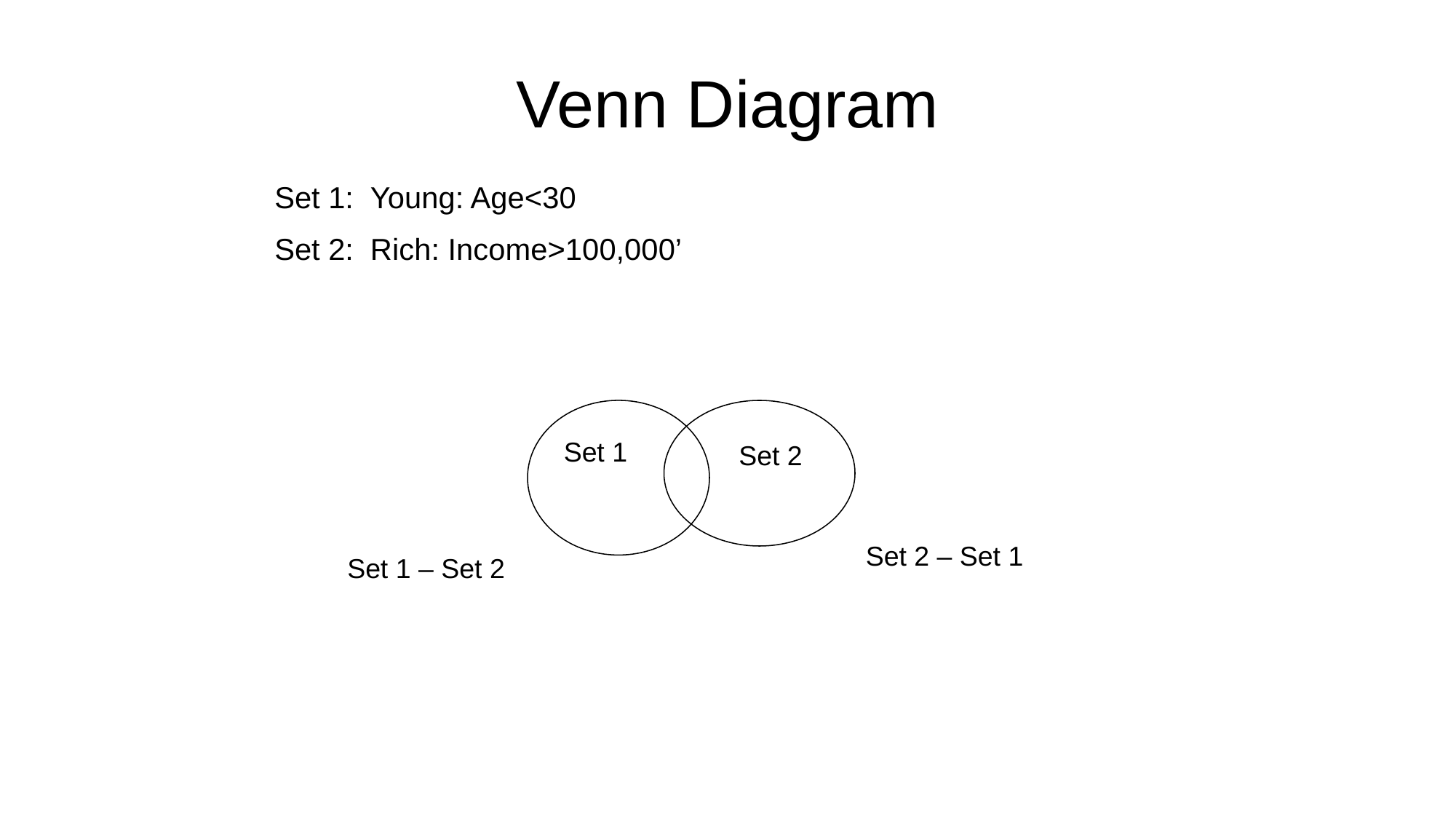

# Venn Diagram
Set 1:  Young: Age<30
Set 2:  Rich: Income>100,000’

Set 1
Set 2
Set 2 – Set 1
Set 1 – Set 2